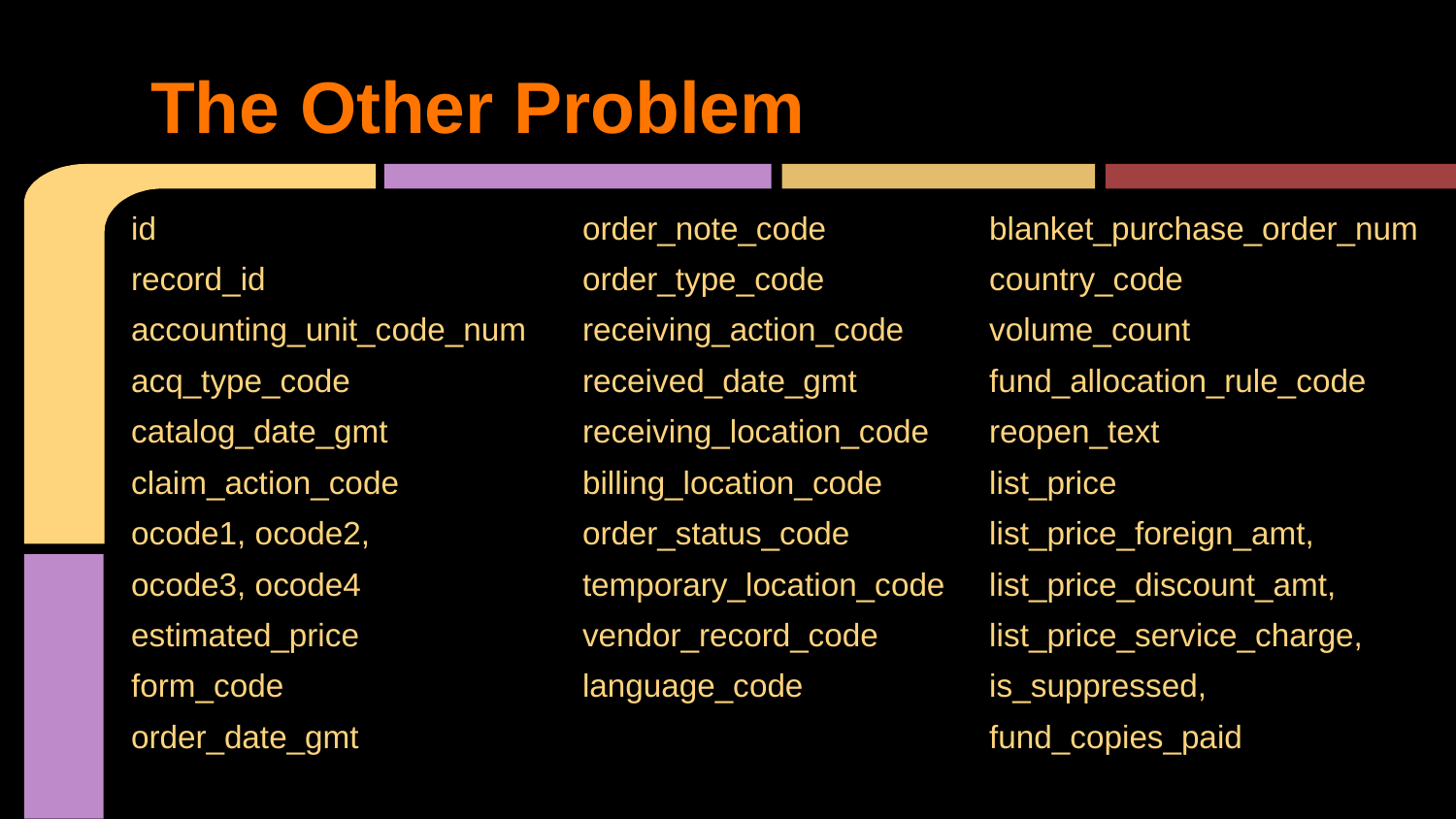

# The Other Problem
id
record_id
accounting_unit_code_num
acq_type_code
catalog_date_gmt
claim_action_code
ocode1, ocode2,
ocode3, ocode4
estimated_price
form_code
order_date_gmt

order_note_code
order_type_code
receiving_action_code
received_date_gmt
receiving_location_code
billing_location_code
order_status_code
temporary_location_code
vendor_record_code
language_code
blanket_purchase_order_num
country_code
volume_count
fund_allocation_rule_code
reopen_text
list_price
list_price_foreign_amt,
list_price_discount_amt,
list_price_service_charge,
is_suppressed,
fund_copies_paid